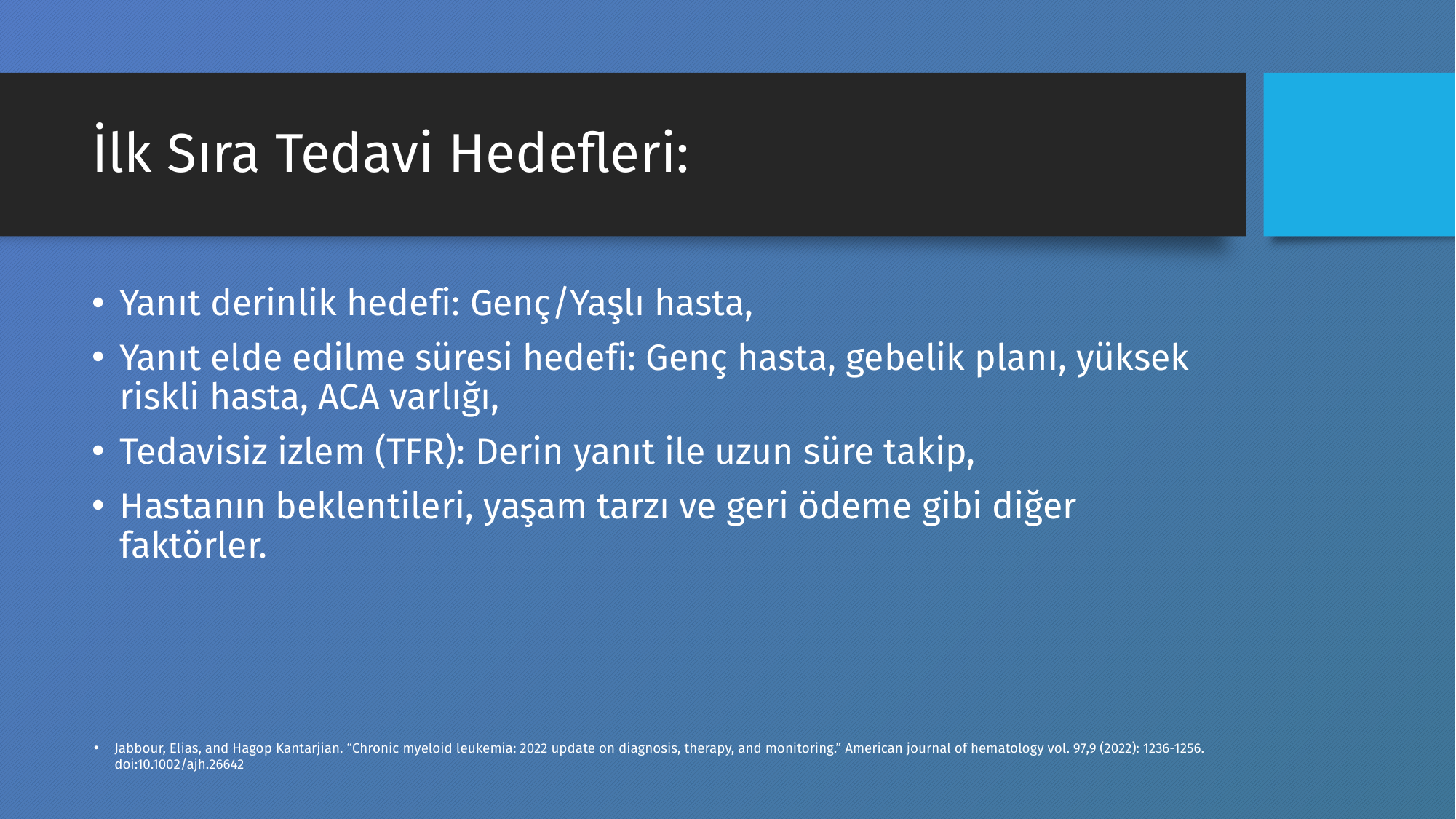

# İlk Sıra Tedavi Hedefleri:
Yanıt derinlik hedefi: Genç/Yaşlı hasta,
Yanıt elde edilme süresi hedefi: Genç hasta, gebelik planı, yüksek riskli hasta, ACA varlığı,
Tedavisiz izlem (TFR): Derin yanıt ile uzun süre takip,
Hastanın beklentileri, yaşam tarzı ve geri ödeme gibi diğer faktörler.
Jabbour, Elias, and Hagop Kantarjian. “Chronic myeloid leukemia: 2022 update on diagnosis, therapy, and monitoring.” American journal of hematology vol. 97,9 (2022): 1236-1256. doi:10.1002/ajh.26642